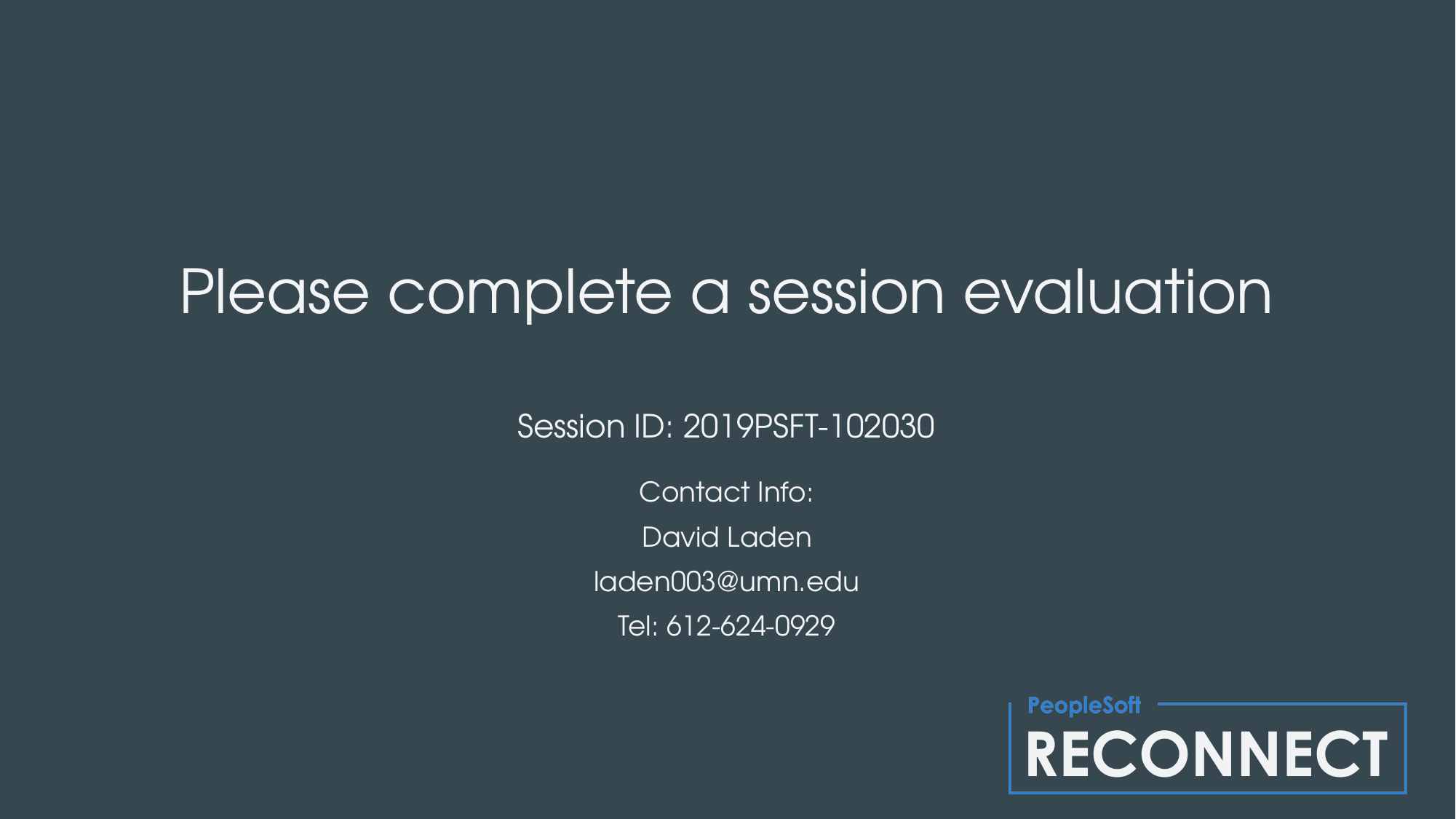

# Please complete a session evaluation
Session ID: 2019PSFT-102030
Contact Info:
David Laden
laden003@umn.edu
Tel: 612-624-0929